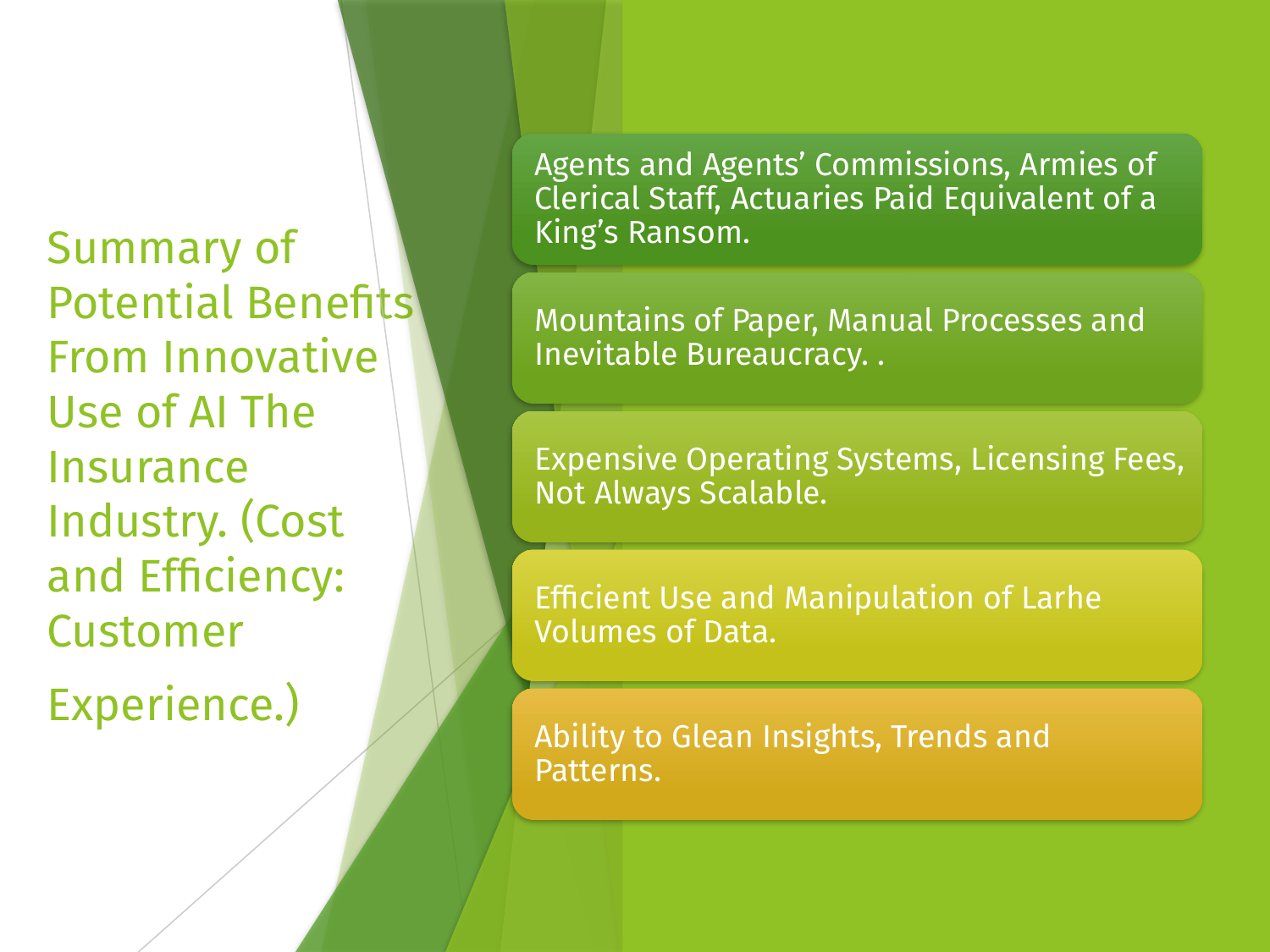

Agents and Agents’ Commissions, Armies of Clerical Staff, Actuaries Paid Equivalent of a King’s Ransom.
Mountains of Paper, Manual Processes and Inevitable Bureaucracy. .
Expensive Operating Systems, Licensing Fees, Not Always Scalable.
Efficient Use and Manipulation of Larhe Volumes of Data.
Ability to Glean Insights, Trends and Patterns.
# Summary of Potential Benefits From Innovative Use of AI The Insurance Industry. (Cost and Efficiency: Customer Experience.)